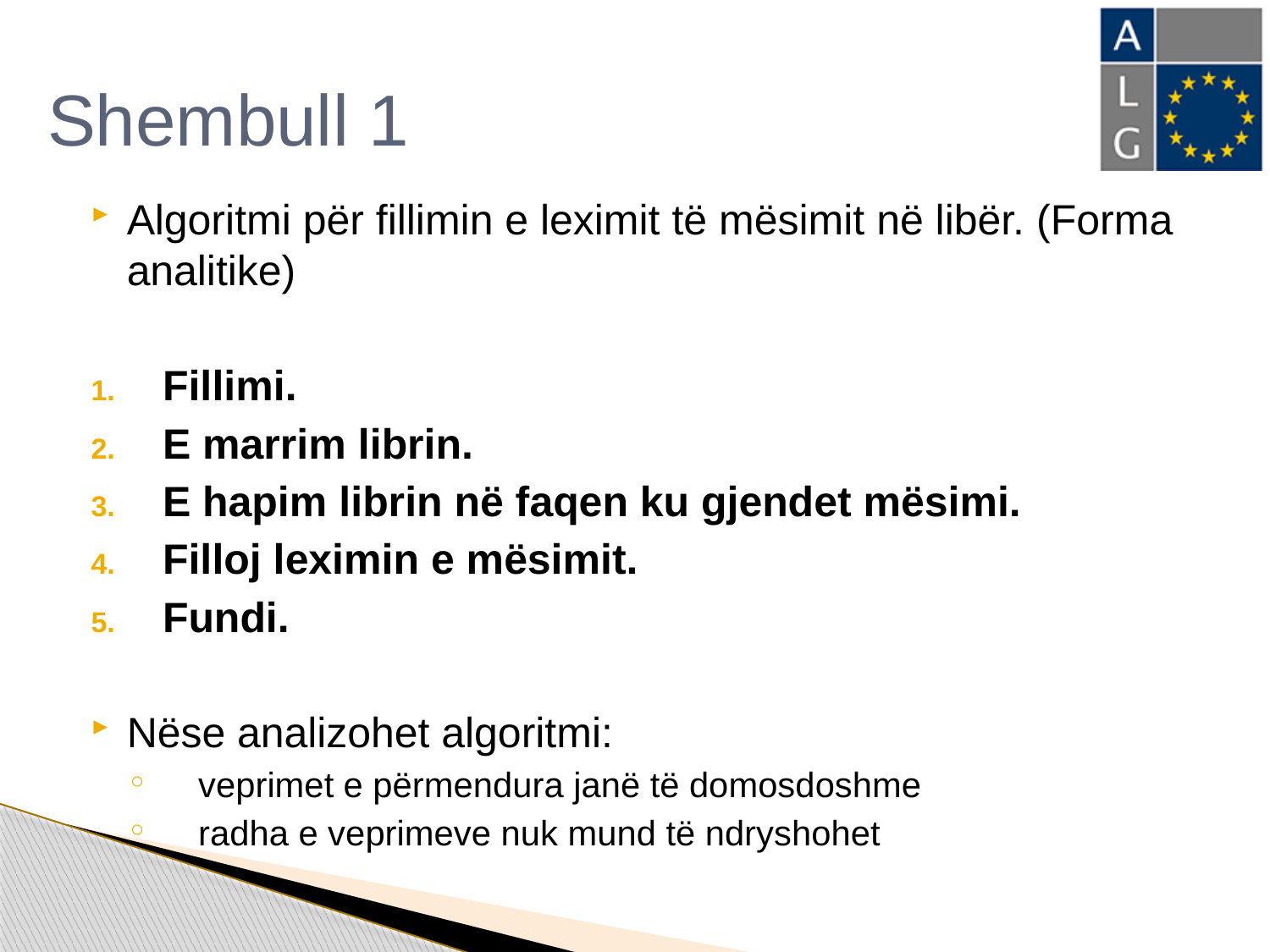

# Shembull 1
Algoritmi për fillimin e leximit të mësimit në libër. (Forma analitike)

Fillimi.
E marrim librin.
E hapim librin në faqen ku gjendet mësimi.
Filloj leximin e mësimit.
Fundi.

Nëse analizohet algoritmi:
veprimet e përmendura janë të domosdoshme
radha e veprimeve nuk mund të ndryshohet